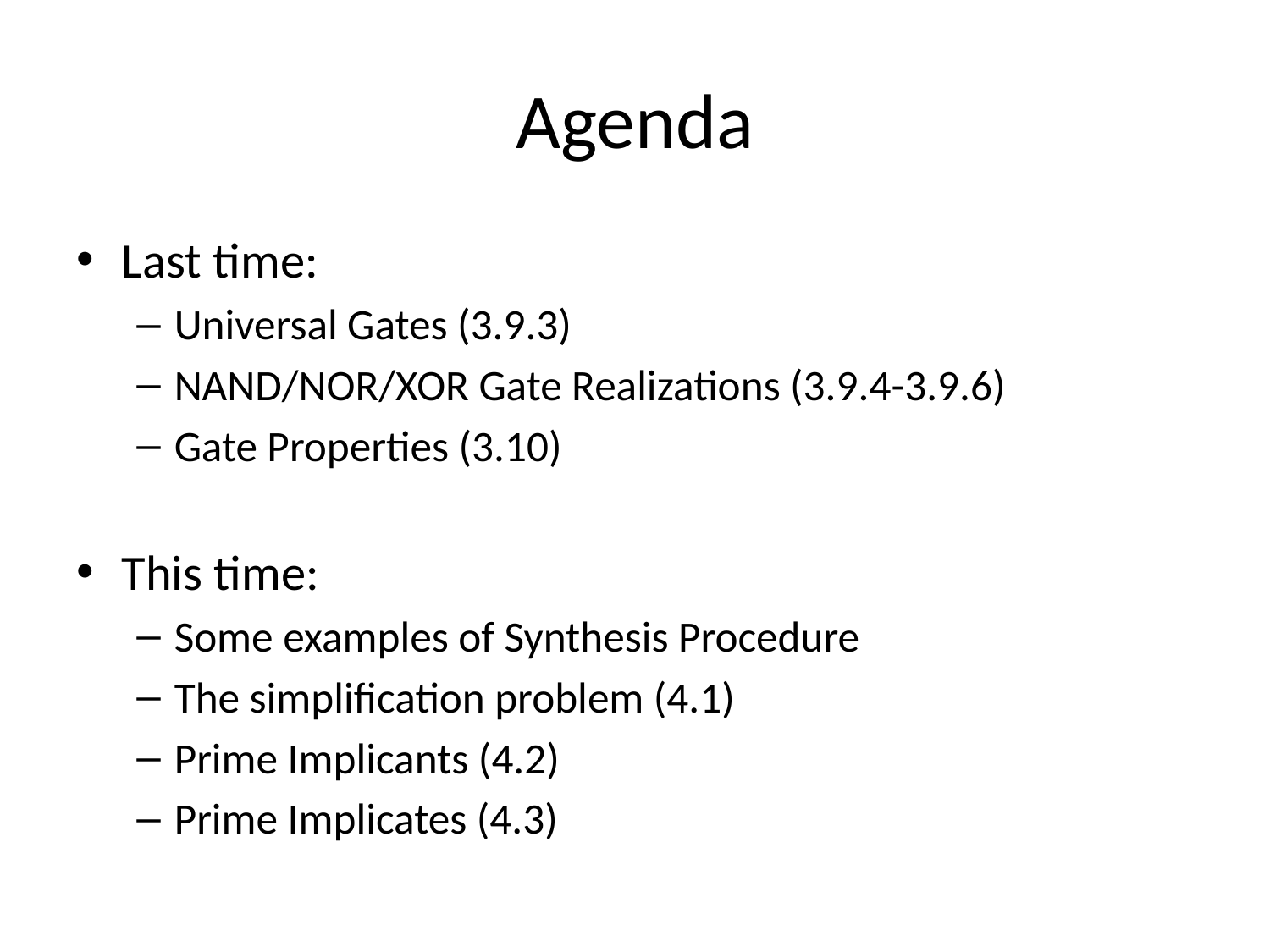

# Agenda
Last time:
Universal Gates (3.9.3)
NAND/NOR/XOR Gate Realizations (3.9.4-3.9.6)
Gate Properties (3.10)

This time:
Some examples of Synthesis Procedure
The simplification problem (4.1)
Prime Implicants (4.2)
Prime Implicates (4.3)